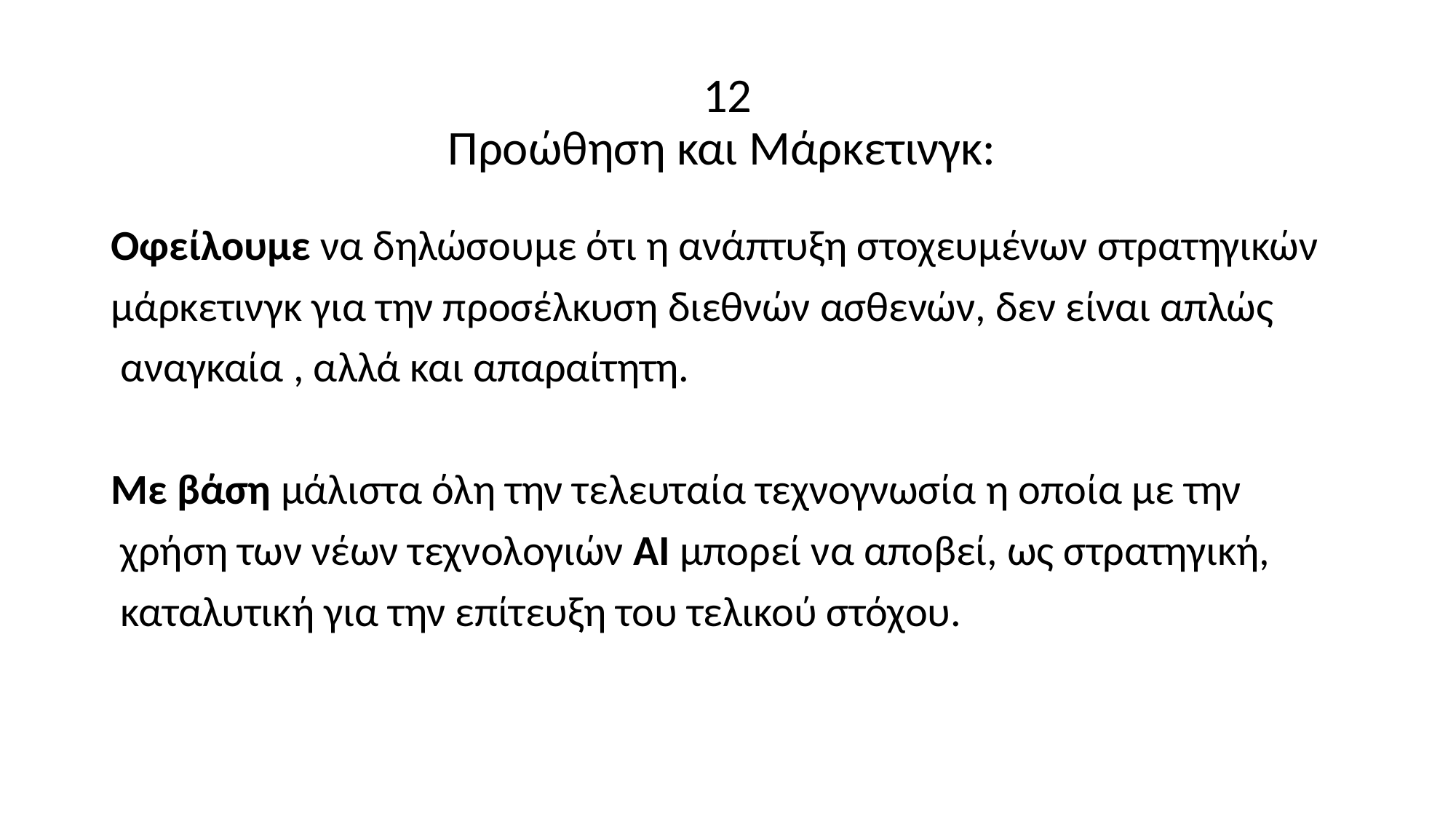

# 12 Προώθηση και Μάρκετινγκ:
Οφείλουμε να δηλώσουμε ότι η ανάπτυξη στοχευμένων στρατηγικών
μάρκετινγκ για την προσέλκυση διεθνών ασθενών, δεν είναι απλώς
 αναγκαία , αλλά και απαραίτητη.

Με βάση μάλιστα όλη την τελευταία τεχνογνωσία η οποία με την
 χρήση των νέων τεχνολογιών ΑΙ μπορεί να αποβεί, ως στρατηγική,
 καταλυτική για την επίτευξη του τελικού στόχου.